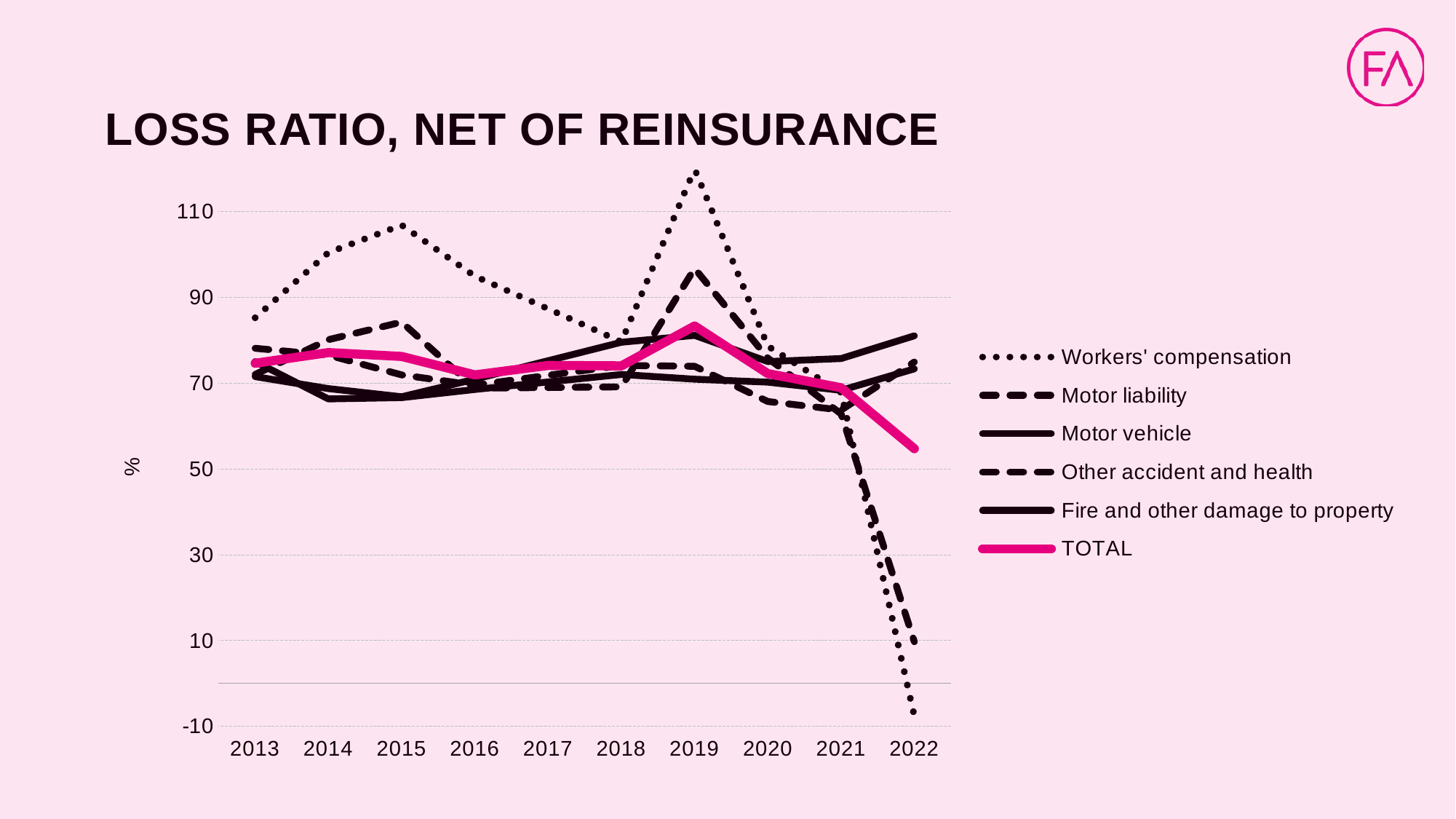

# LOSS RATIO, NET OF REINSURANCE

### Chart

| Category |  Workers' compensation |  Motor liability |  Motor vehicle |  Other accident and health |  Fire and other damage to property |  TOTAL |
|---|---|---|---|---|---|---|
| 2013 | 85.2 | 72.0 | 71.5 | 78.1 | 75.0 | 74.6 |
| 2014 | 100.4 | 80.1 | 68.7 | 76.5 | 66.3 | 77.1 |
| 2015 | 106.8 | 84.2 | 66.8 | 71.9 | 66.6 | 76.2 |
| 2016 | 94.9 | 68.8 | 70.9 | 69.5 | 68.5 | 71.9 |
| 2017 | 87.3 | 68.95 | 75.2 | 71.8 | 70.25 | 74.1 |
| 2018 | 79.6 | 69.1 | 79.5 | 74.1 | 72.0 | 74.0 |
| 2019 | 119.9 | 96.7 | 81.1 | 73.9 | 70.9 | 83.3 |
| 2020 | 78.6 | 75.8 | 75.0 | 65.7 | 70.2 | 72.2 |
| 2021 | 67.8 | 62.8 | 75.7 | 63.7 | 68.3 | 68.9 |
| 2022 | -7.6 | 9.7 | 81.0 | 74.9 | 73.3 | 54.7 |